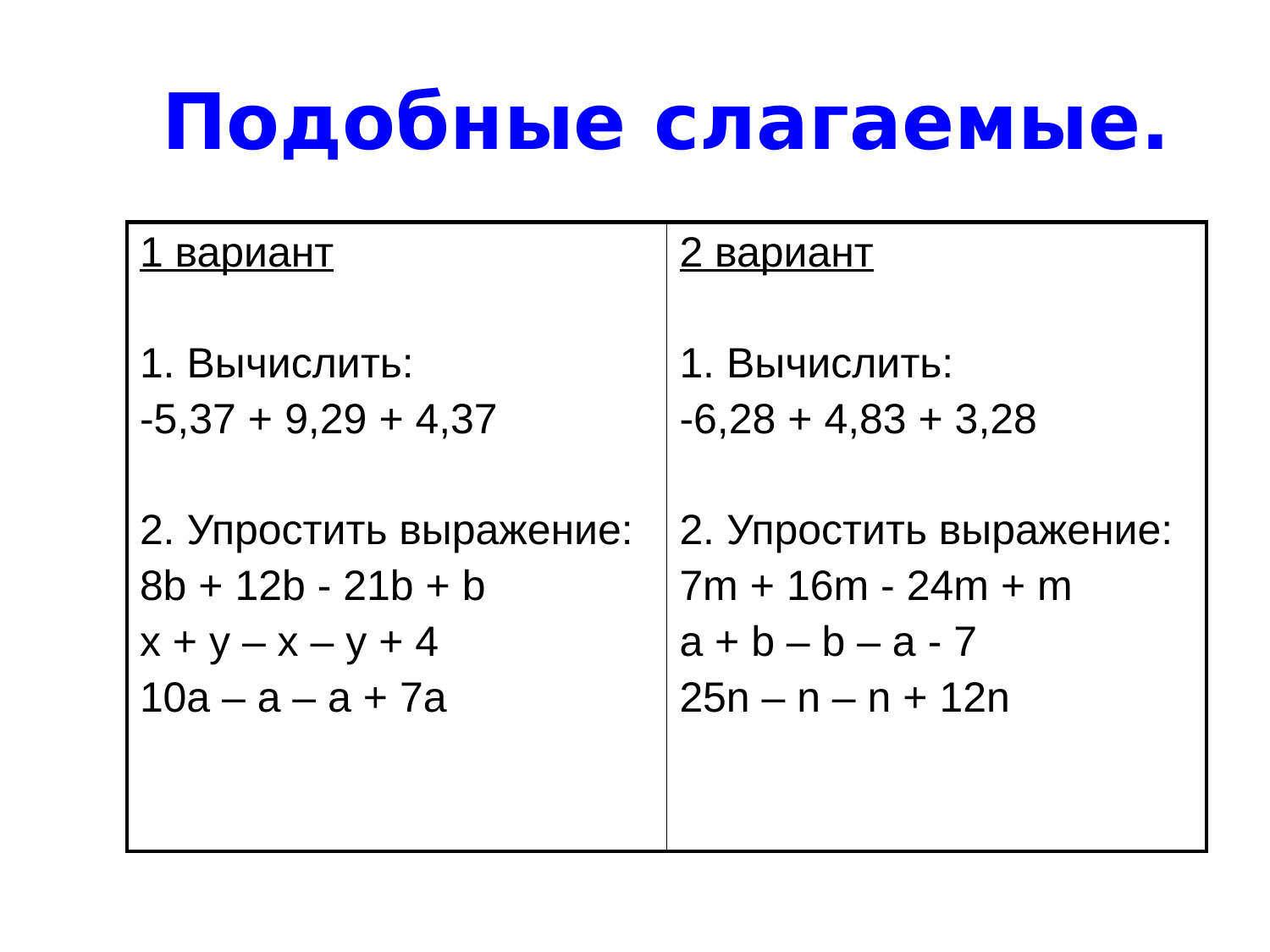

# Подобные слагаемые.
| 1 вариант 1. Вычислить: -5,37 + 9,29 + 4,37 2. Упростить выражение: 8b + 12b - 21b + b x + y – x – y + 4 10a – a – a + 7a | 2 вариант 1. Вычислить: -6,28 + 4,83 + 3,28 2. Упростить выражение: 7m + 16m - 24m + m a + b – b – a - 7 25n – n – n + 12n |
| --- | --- |